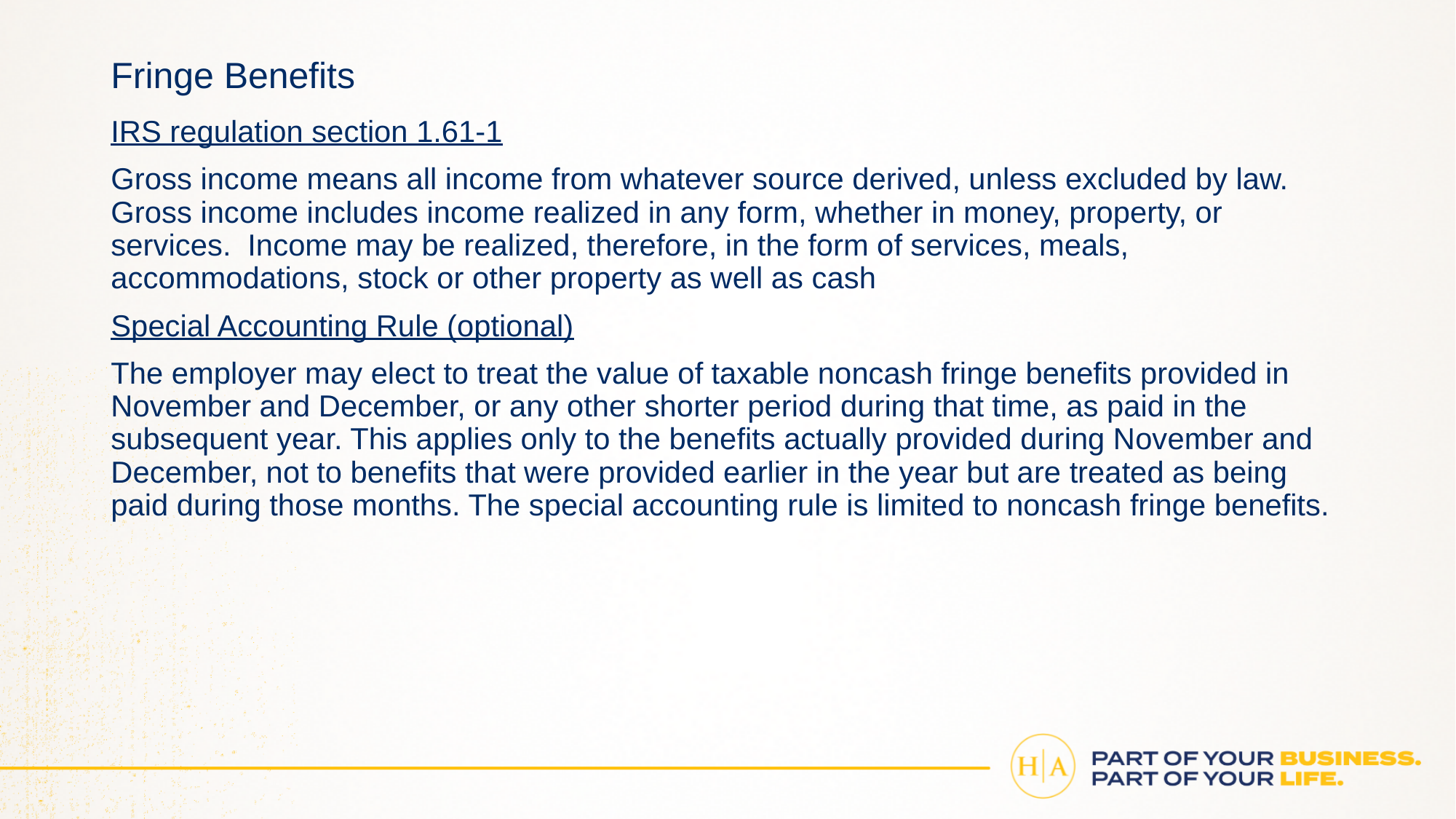

# Fringe Benefits
IRS regulation section 1.61-1
Gross income means all income from whatever source derived, unless excluded by law.  Gross income includes income realized in any form, whether in money, property, or services.  Income may be realized, therefore, in the form of services, meals, accommodations, stock or other property as well as cash
Special Accounting Rule (optional)
The employer may elect to treat the value of taxable noncash fringe benefits provided in November and December, or any other shorter period during that time, as paid in the subsequent year. This applies only to the benefits actually provided during November and December, not to benefits that were provided earlier in the year but are treated as being paid during those months. The special accounting rule is limited to noncash fringe benefits.